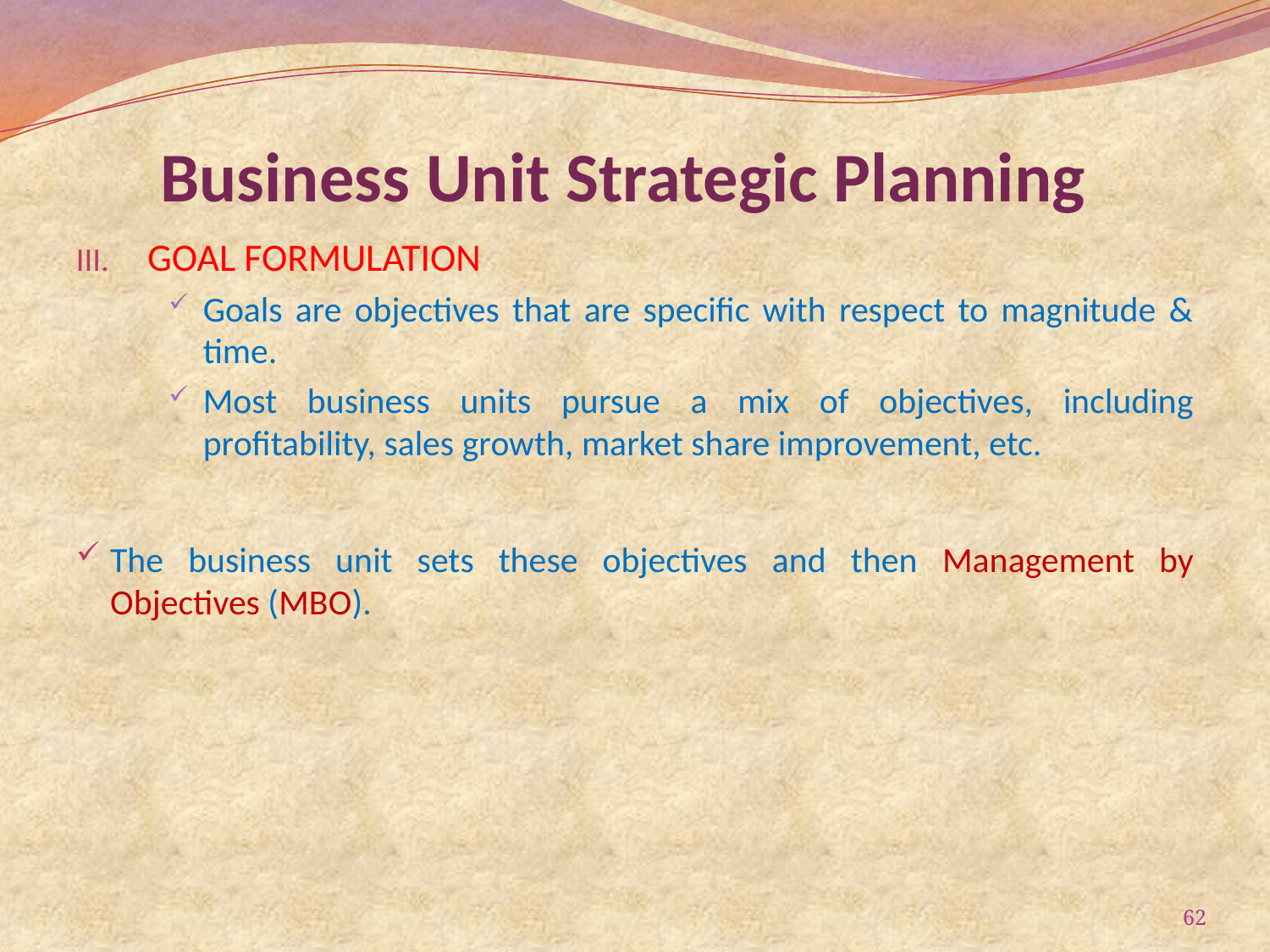

# Business Unit Strategic Planning
GOAL FORMULATION
Goals are objectives that are specific with respect to magnitude & time.
Most business units pursue a mix of objectives, including profitability, sales growth, market share improvement, etc.

The business unit sets these objectives and then Management by Objectives (MBO).

62